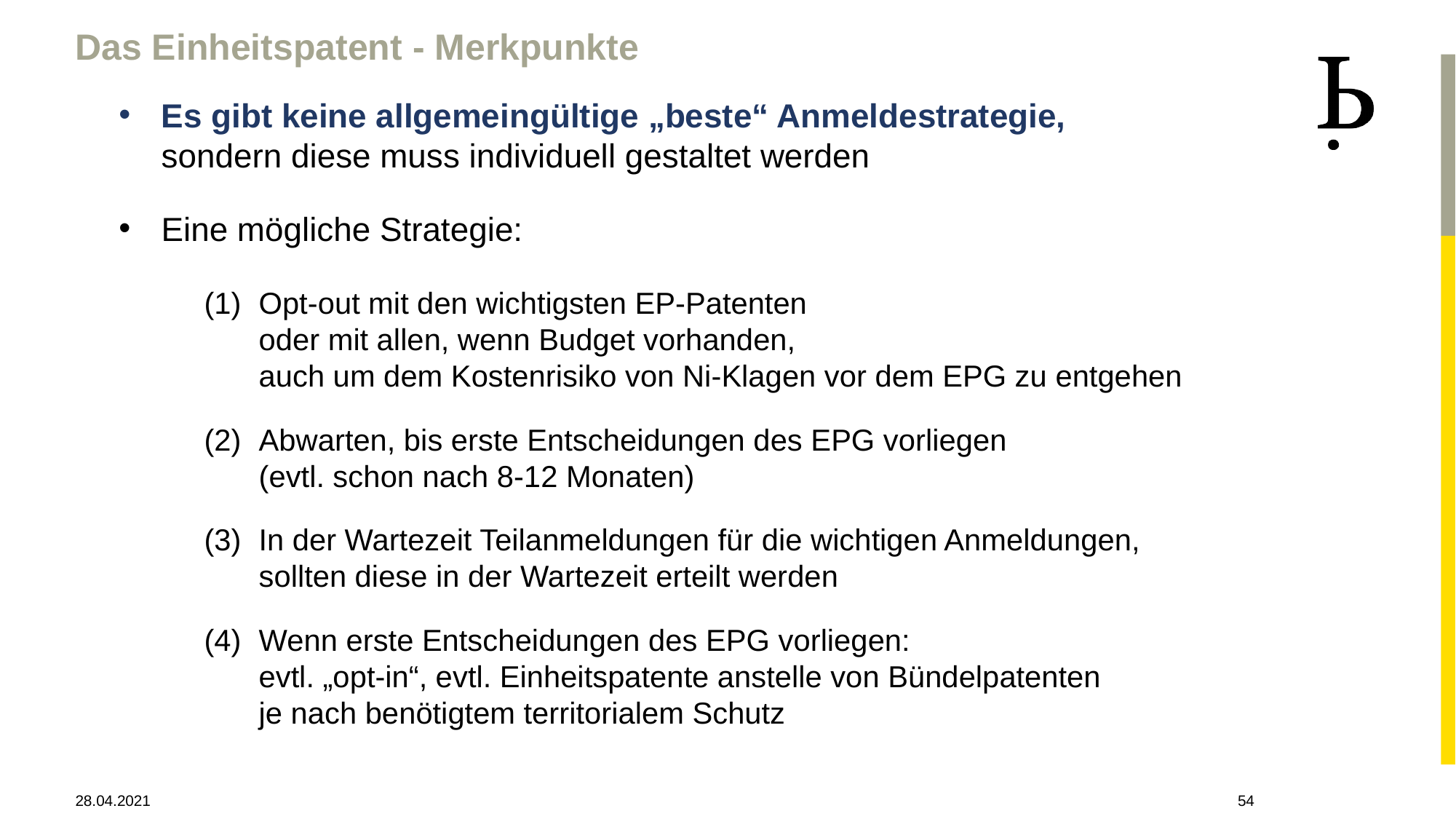

Das Einheitspatent - Merkpunkte
Es gibt keine allgemeingültige „beste“ Anmeldestrategie,
sondern diese muss individuell gestaltet werden
Eine mögliche Strategie:
Opt-out mit den wichtigsten EP-Patenten
oder mit allen, wenn Budget vorhanden,
auch um dem Kostenrisiko von Ni-Klagen vor dem EPG zu entgehen
Abwarten, bis erste Entscheidungen des EPG vorliegen
(evtl. schon nach 8-12 Monaten)
In der Wartezeit Teilanmeldungen für die wichtigen Anmeldungen,
sollten diese in der Wartezeit erteilt werden
Wenn erste Entscheidungen des EPG vorliegen:
evtl. „opt-in“, evtl. Einheitspatente anstelle von Bündelpatenten
je nach benötigtem territorialem Schutz
28.04.2021
54